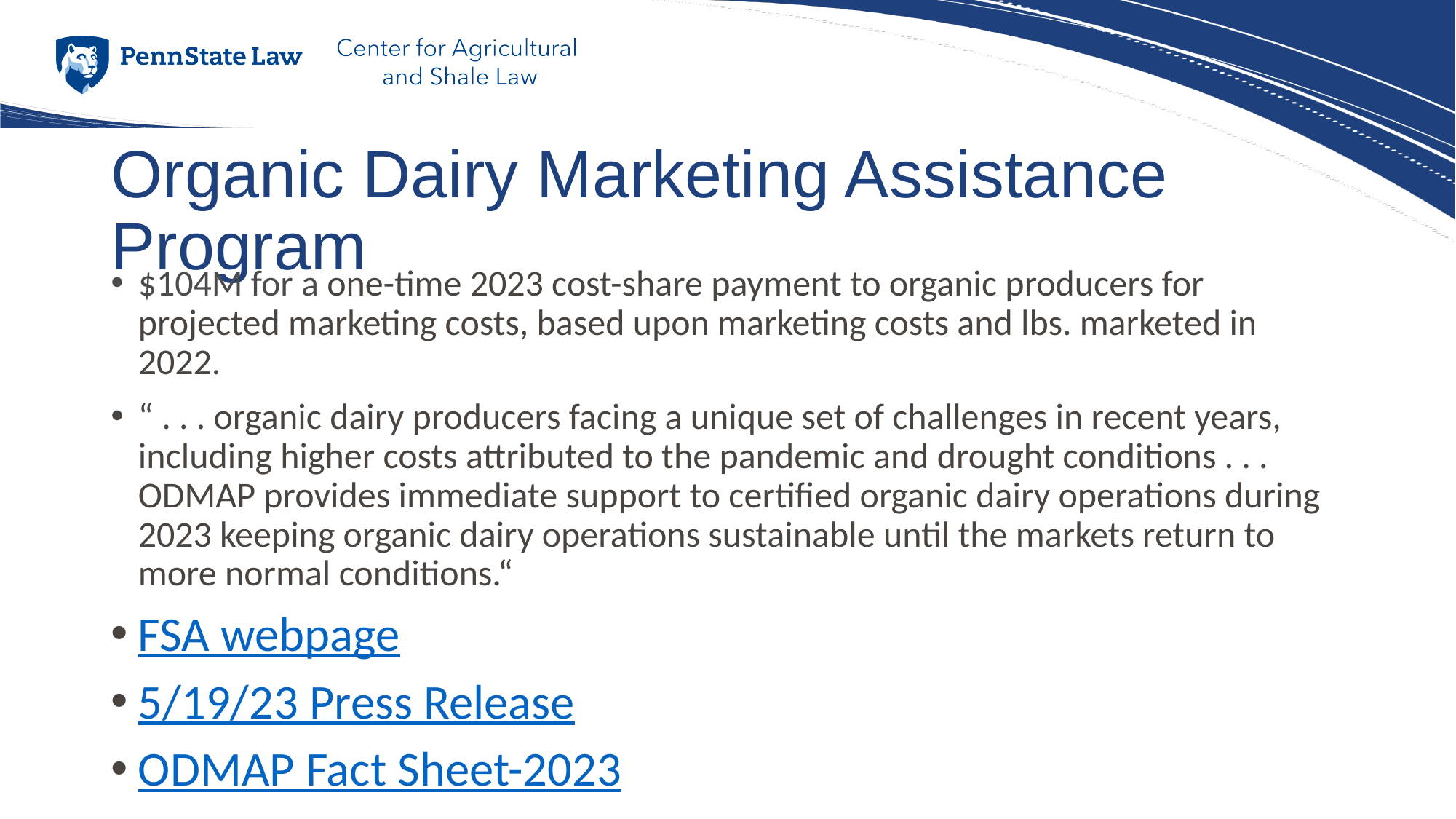

# Organic Dairy Marketing Assistance Program
$104M for a one-time 2023 cost-share payment to organic producers for projected marketing costs, based upon marketing costs and lbs. marketed in 2022.
“ . . . organic dairy producers facing a unique set of challenges in recent years, including higher costs attributed to the pandemic and drought conditions . . . ODMAP provides immediate support to certified organic dairy operations during 2023 keeping organic dairy operations sustainable until the markets return to more normal conditions.“
FSA webpage
5/19/23 Press Release
ODMAP Fact Sheet-2023